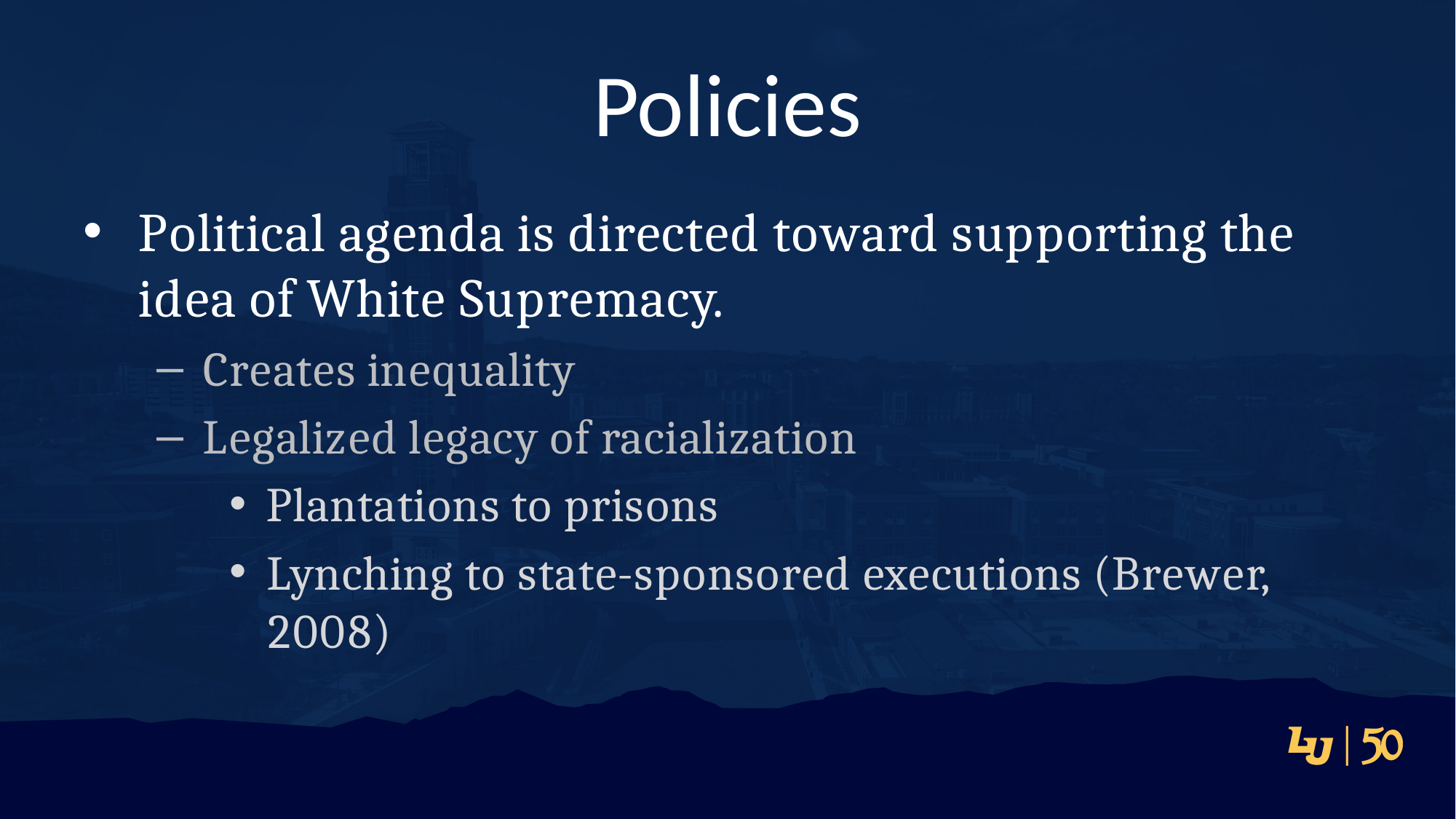

# Policies
Political agenda is directed toward supporting the idea of White Supremacy.
Creates inequality
Legalized legacy of racialization
Plantations to prisons
Lynching to state-sponsored executions (Brewer, 2008)